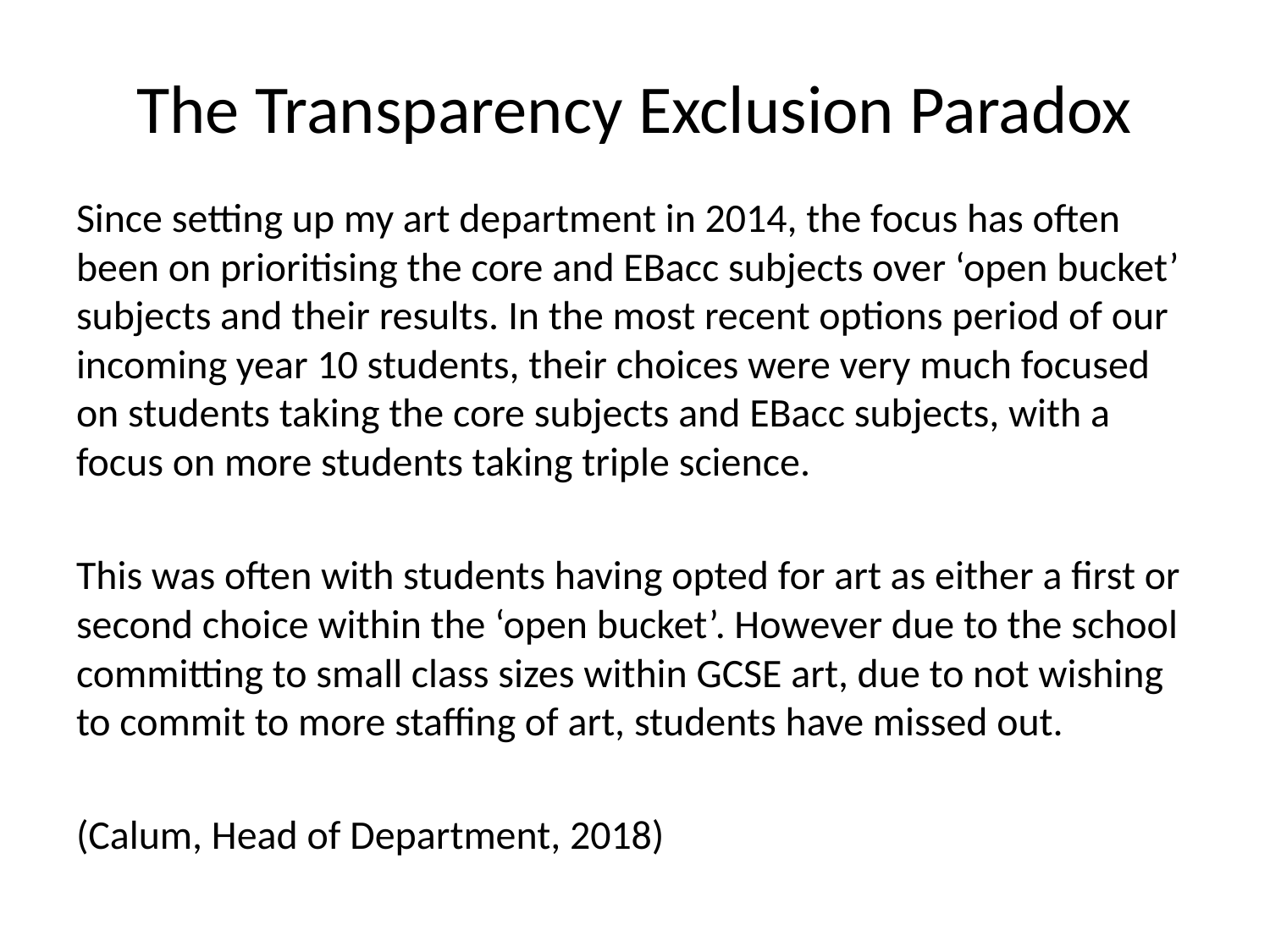

# The Transparency Exclusion Paradox
Since setting up my art department in 2014, the focus has often been on prioritising the core and EBacc subjects over ‘open bucket’ subjects and their results. In the most recent options period of our incoming year 10 students, their choices were very much focused on students taking the core subjects and EBacc subjects, with a focus on more students taking triple science.

This was often with students having opted for art as either a first or second choice within the ‘open bucket’. However due to the school committing to small class sizes within GCSE art, due to not wishing to commit to more staffing of art, students have missed out.

(Calum, Head of Department, 2018)